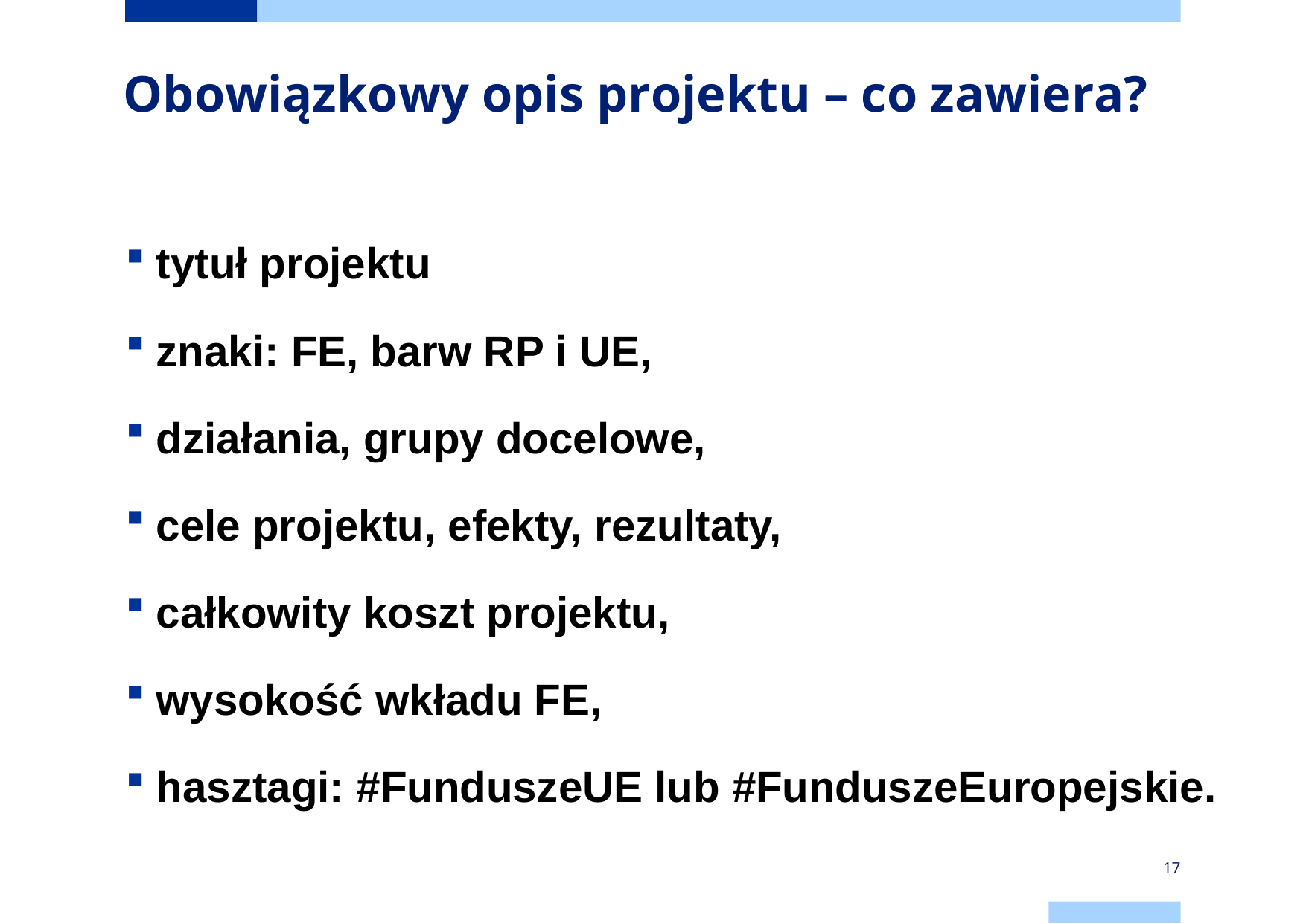

# Obowiązkowy opis projektu – co zawiera?
tytuł projektu
znaki: FE, barw RP i UE,
działania, grupy docelowe,
cele projektu, efekty, rezultaty,
całkowity koszt projektu,
wysokość wkładu FE,
hasztagi: #FunduszeUE lub #FunduszeEuropejskie.

17